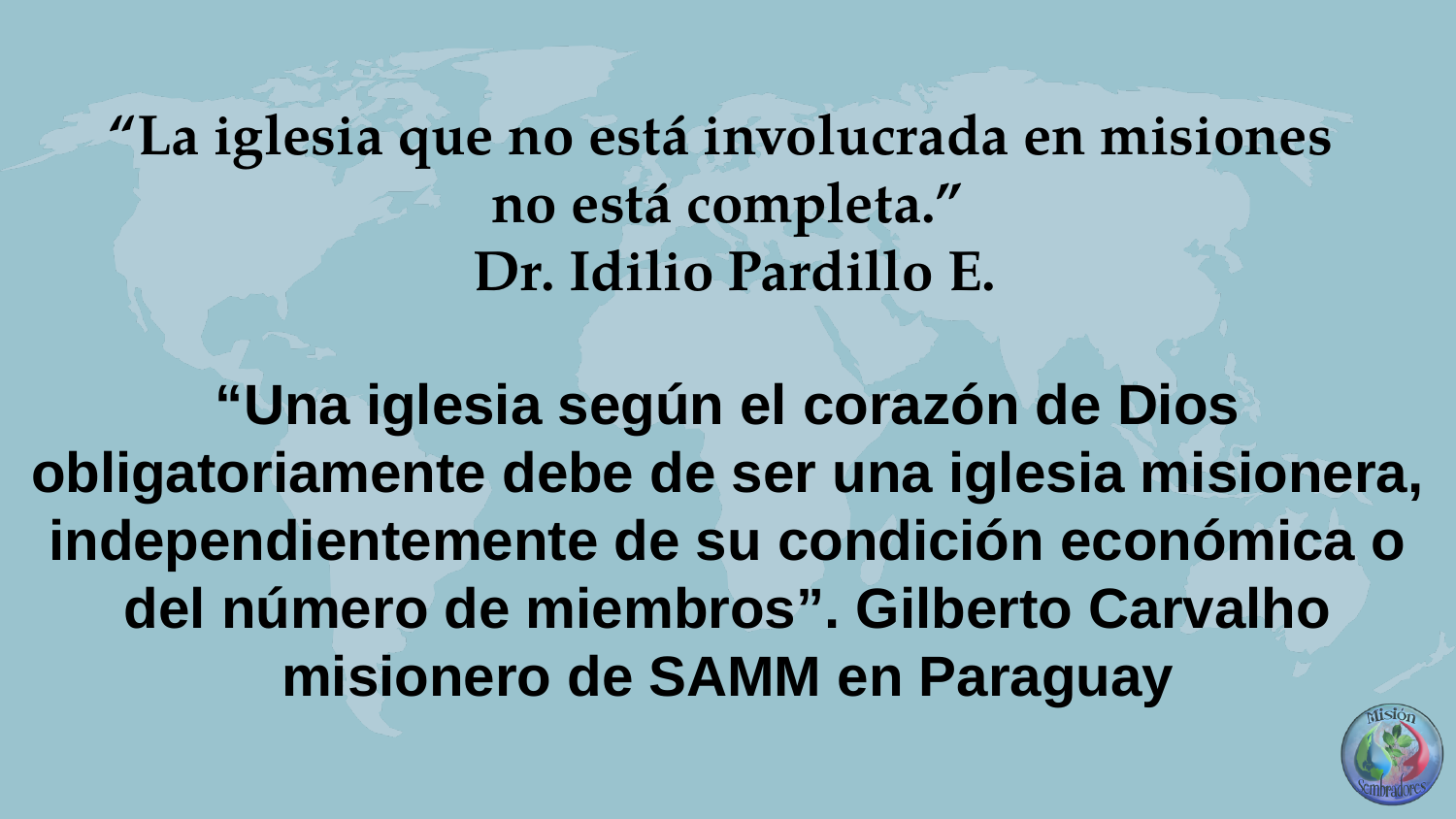

# “La iglesia que no está involucrada en misiones no está completa.” Dr. Idilio Pardillo E.
“Una iglesia según el corazón de Dios obligatoriamente debe de ser una iglesia misionera, independientemente de su condición económica o del número de miembros”. Gilberto Carvalho misionero de SAMM en Paraguay